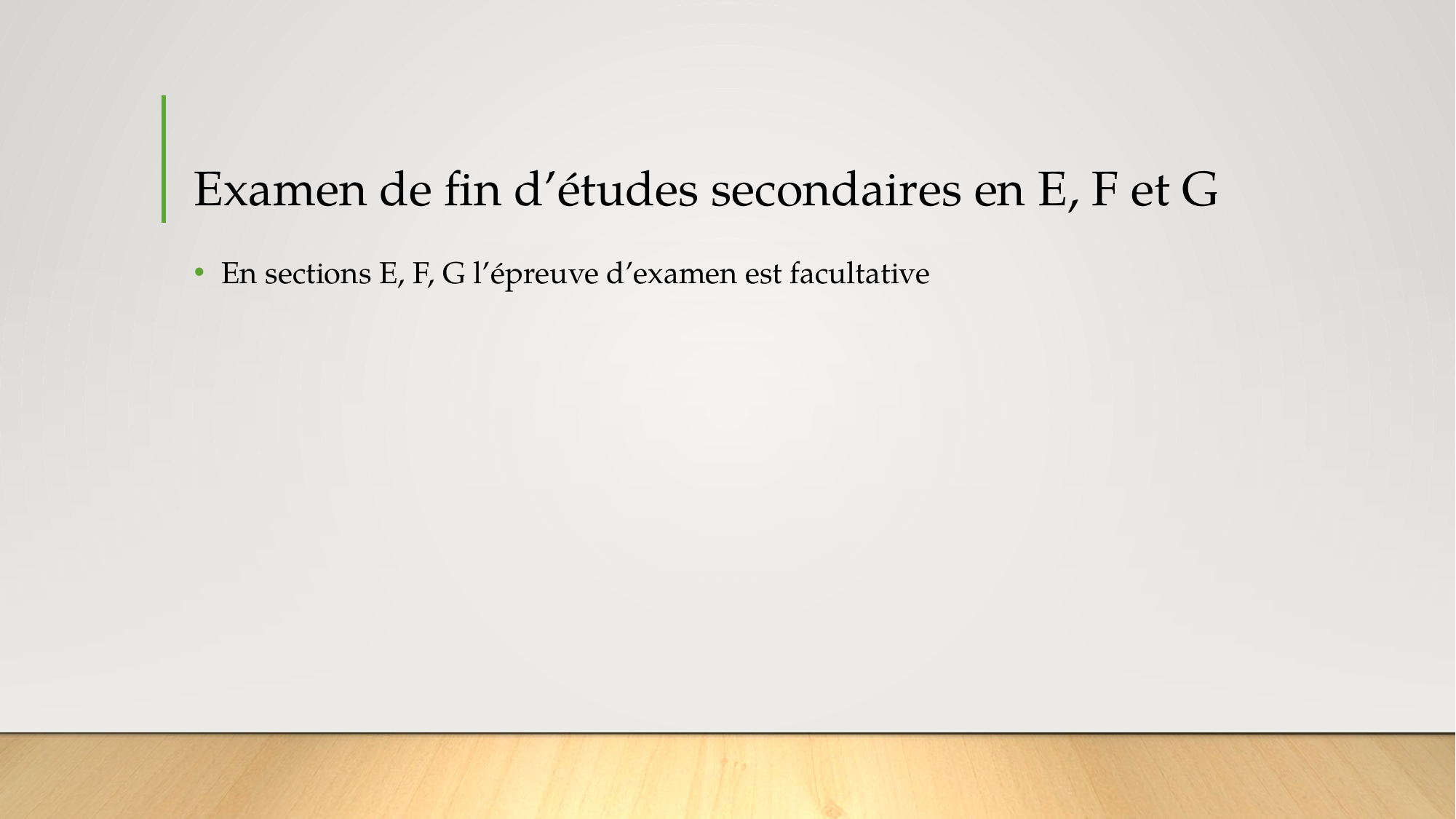

# Examen de fin d’études secondaires en E, F et G
En sections E, F, G l’épreuve d’examen est facultative